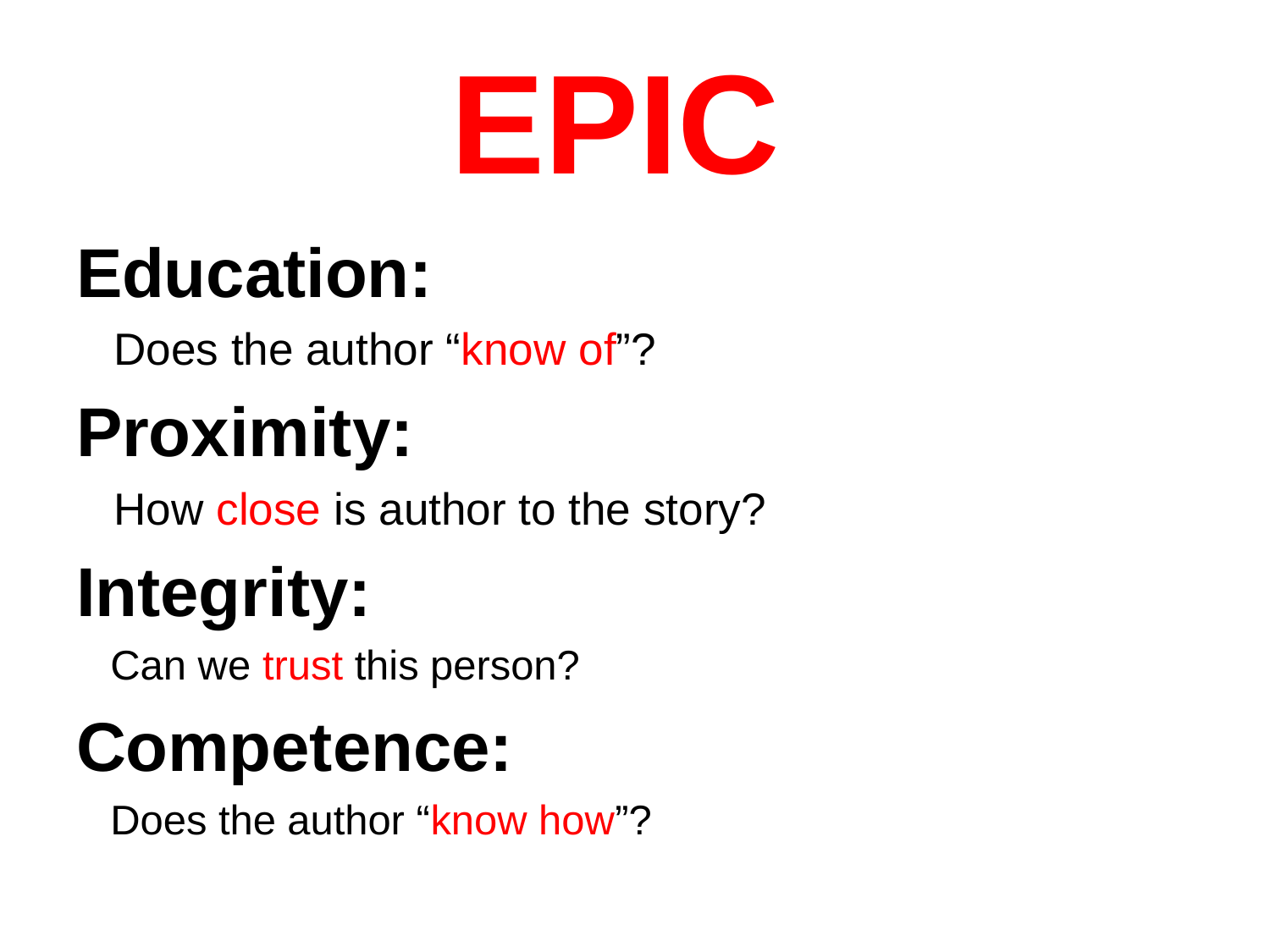

# EPIC
Education:
   Does the author “know of”?
Proximity:
   How close is author to the story?
Integrity:
   Can we trust this person?
Competence:
   Does the author “know how”?